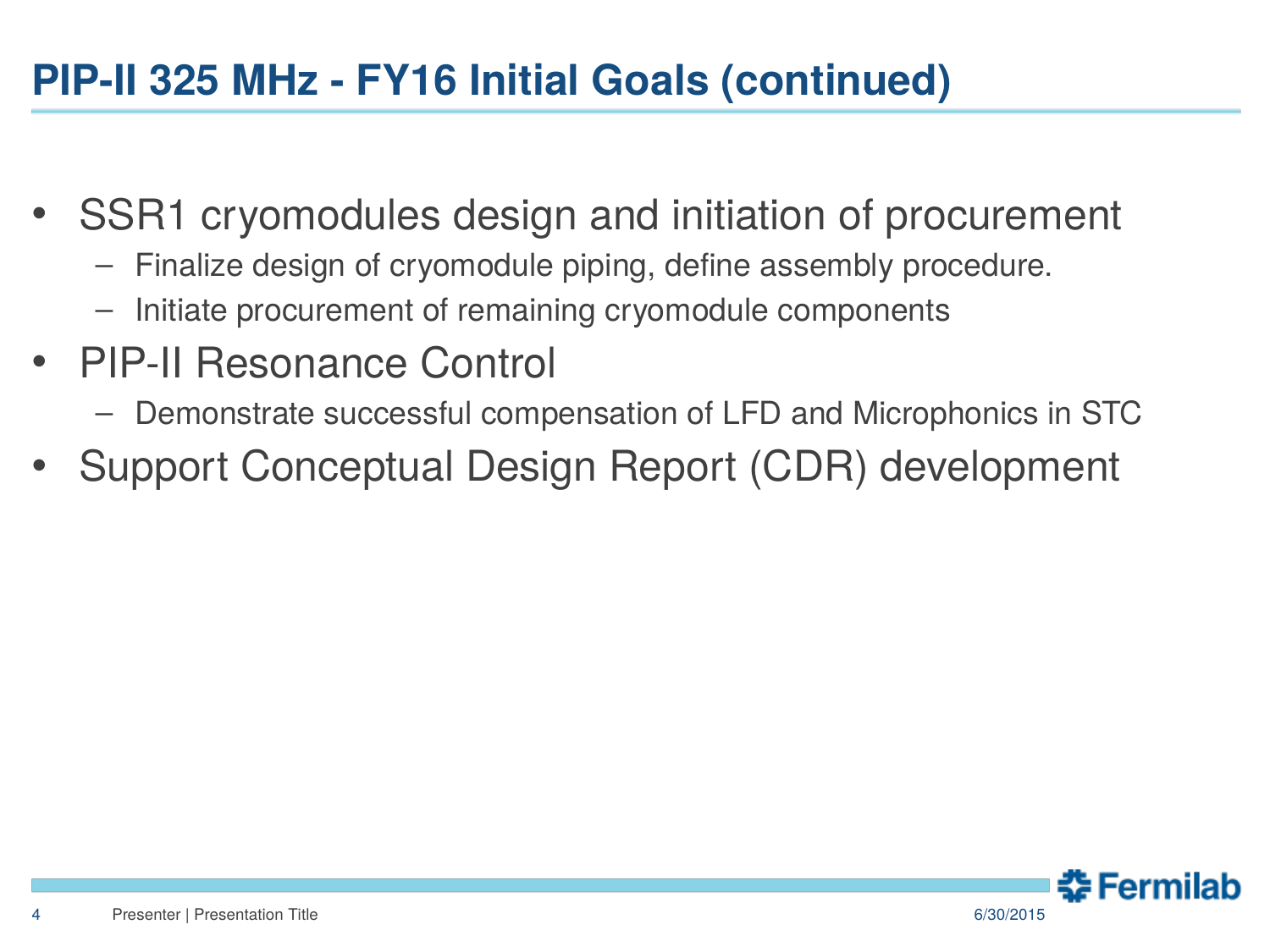

# PIP-II 325 MHz - FY16 Initial Goals (continued)
SSR1 cryomodules design and initiation of procurement
Finalize design of cryomodule piping, define assembly procedure.
Initiate procurement of remaining cryomodule components
PIP-II Resonance Control
Demonstrate successful compensation of LFD and Microphonics in STC
Support Conceptual Design Report (CDR) development
4
Presenter | Presentation Title
6/30/2015